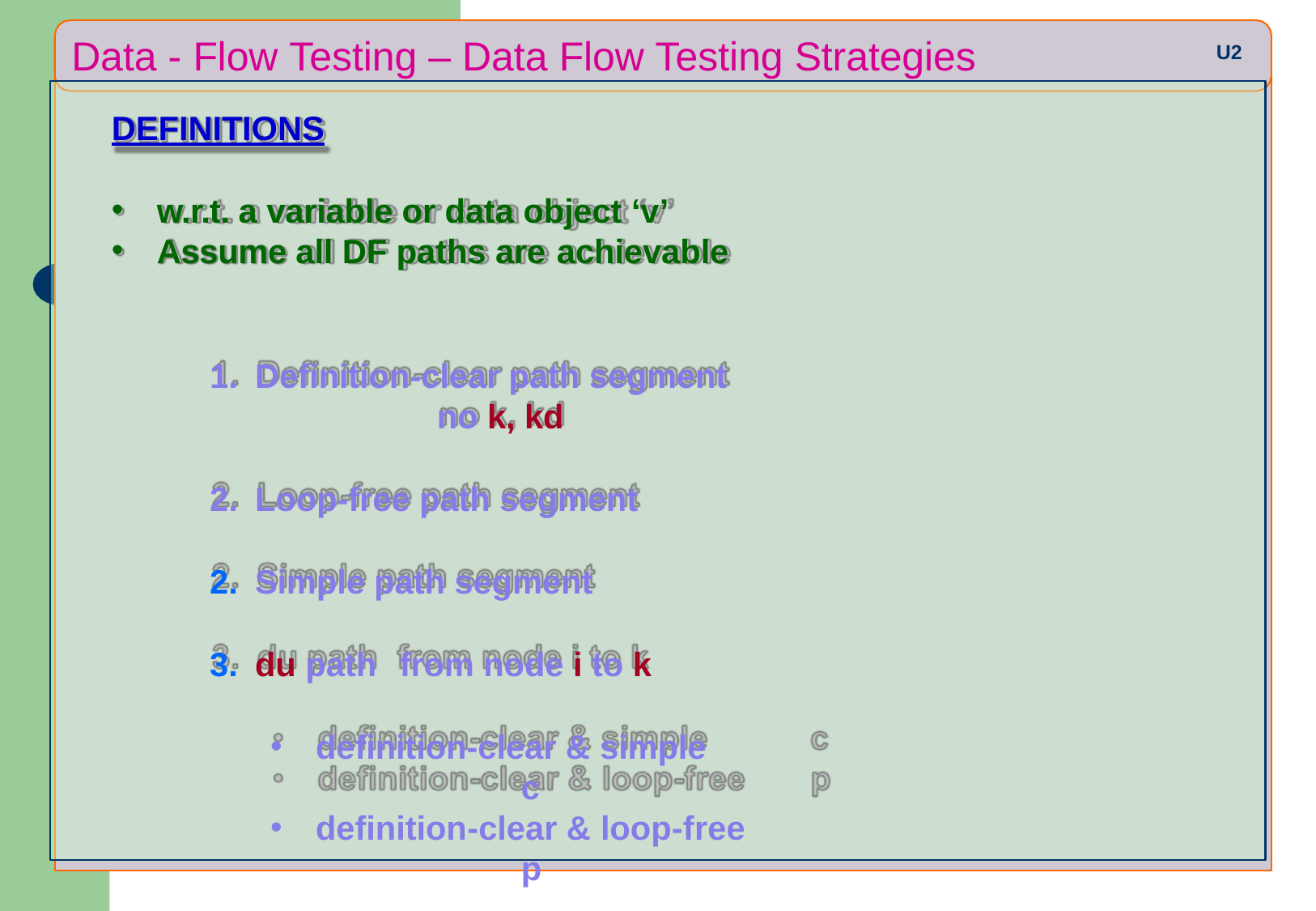

# Data - Flow Testing – Data Flow Testing Strategies
U2

DEFINITIONS

w.r.t. a variable or data object ‘v’
Assume all DF paths are achievable

Definition-clear path segment
no k, kd

Loop-free path segment

Simple path segment

du path	from node i to k

definition-clear & simple	c
definition-clear & loop-free	p